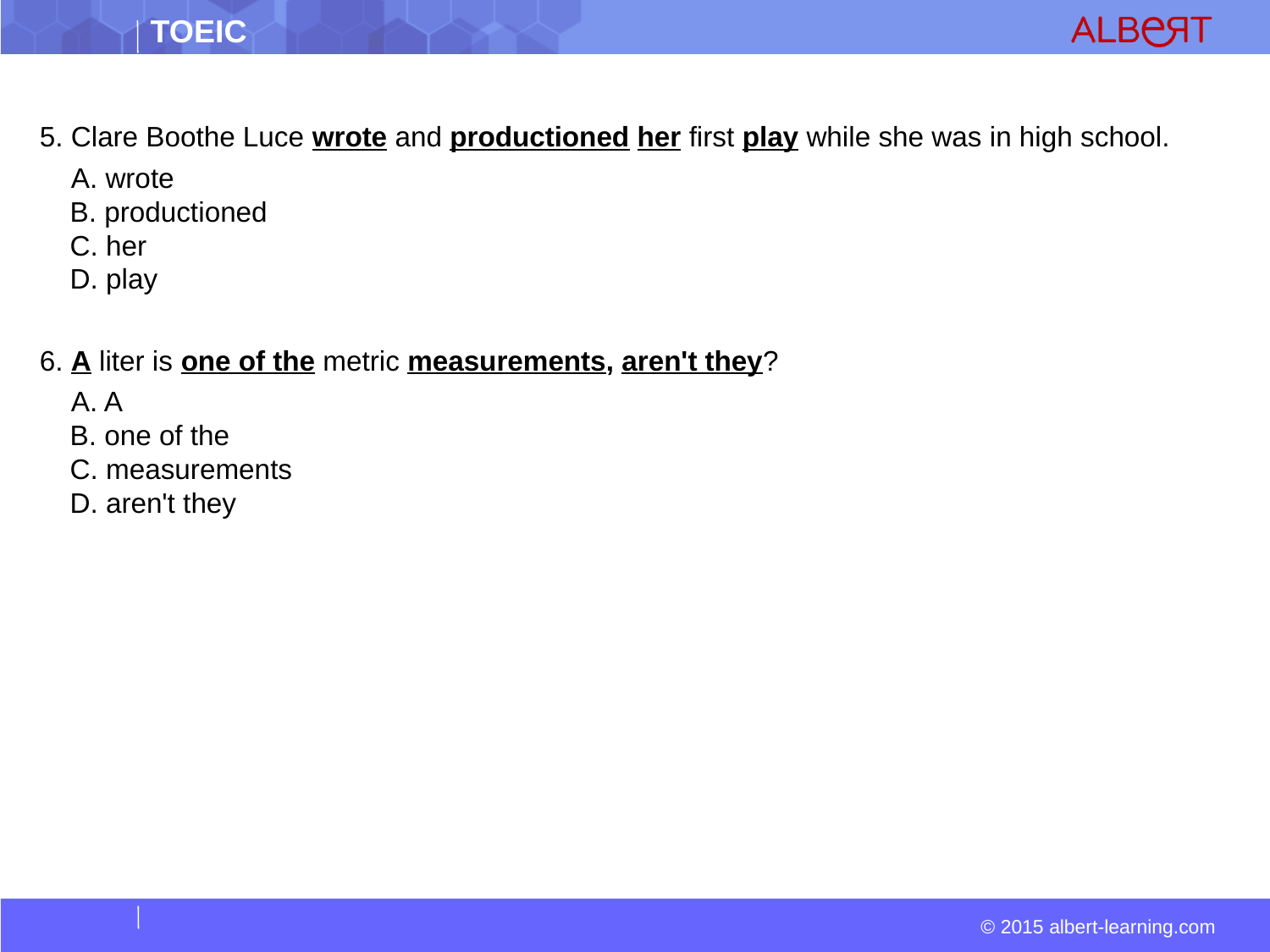

#
5. Clare Boothe Luce wrote and productioned her first play while she was in high school.
    A. wrote  
 B. productioned  
 C. her  
 D. play

6. A liter is one of the metric measurements, aren't they?
    A. A  
 B. one of the  
 C. measurements  
 D. aren't they